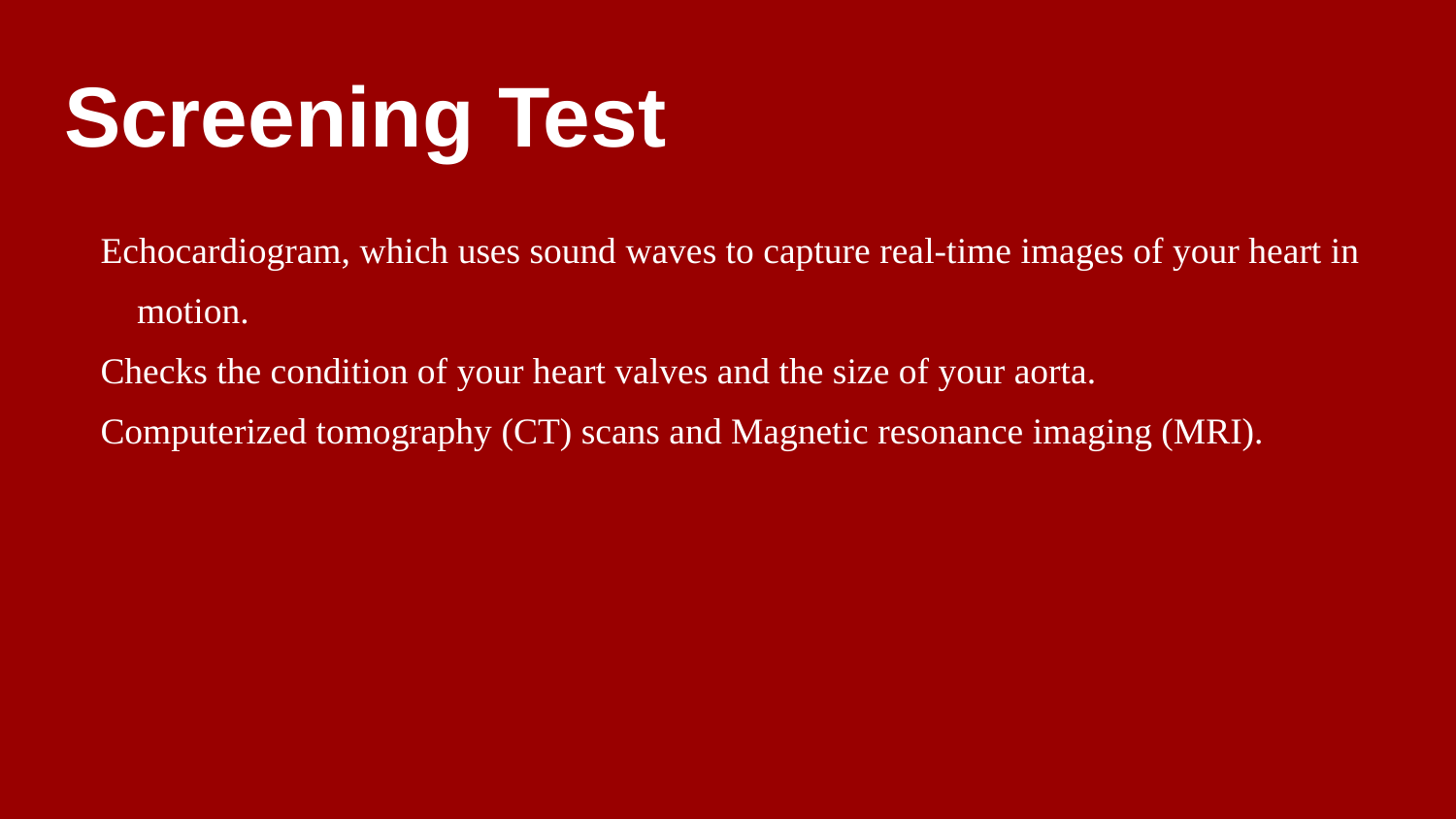

# Screening Test
Echocardiogram, which uses sound waves to capture real-time images of your heart in motion.
Checks the condition of your heart valves and the size of your aorta.
Computerized tomography (CT) scans and Magnetic resonance imaging (MRI).